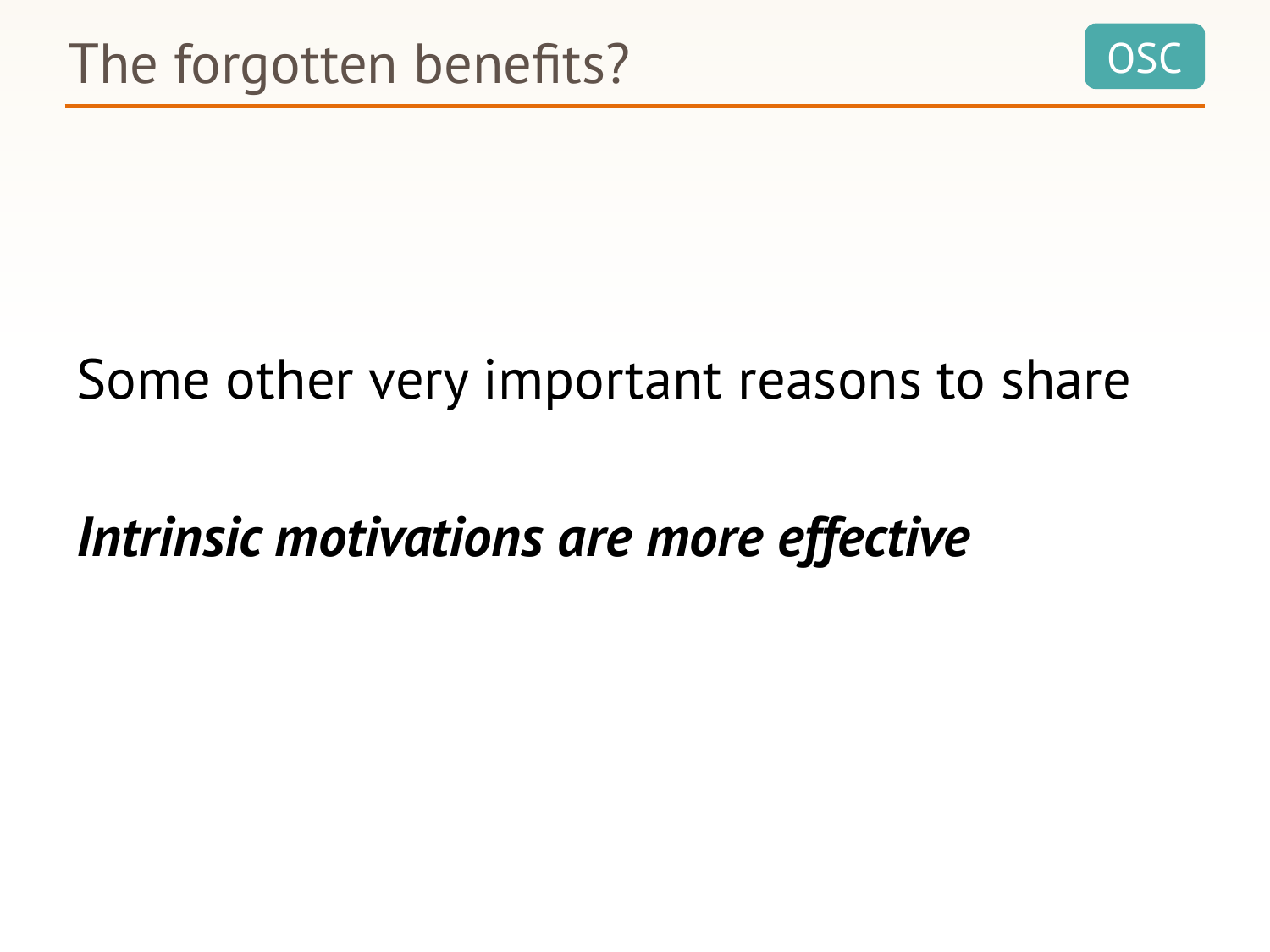

# The forgotten benefits?
Some other very important reasons to share

Intrinsic motivations are more effective